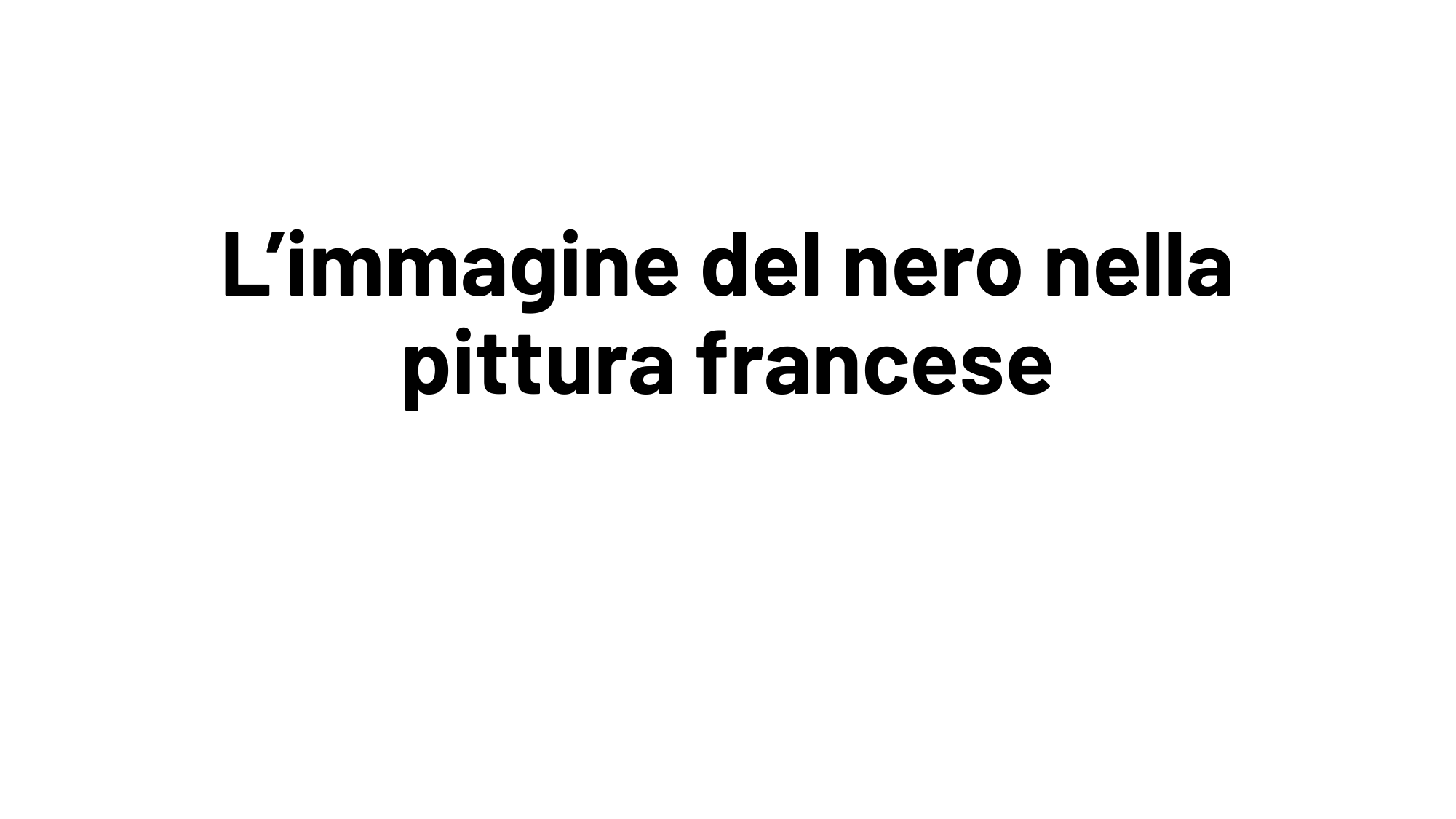

# L’immagine del nero nella pittura francese